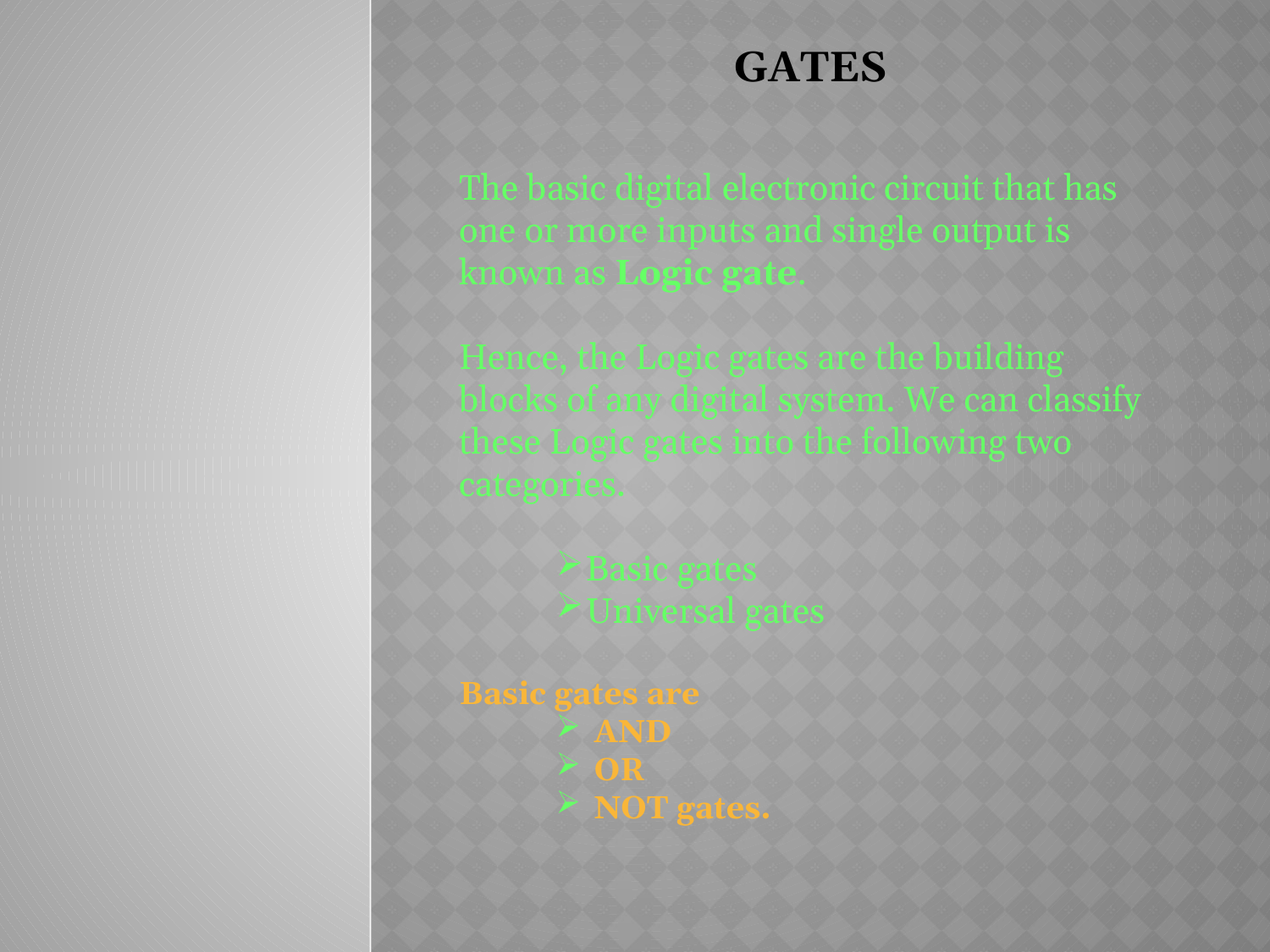

The basic digital electronic circuit that has one or more inputs and single output is known as Logic gate.

Hence, the Logic gates are the building blocks of any digital system. We can classify these Logic gates into the following two categories.

Basic gates
Universal gates

Basic gates are
 AND
 OR
 NOT gates.

# Basic Gates Gates